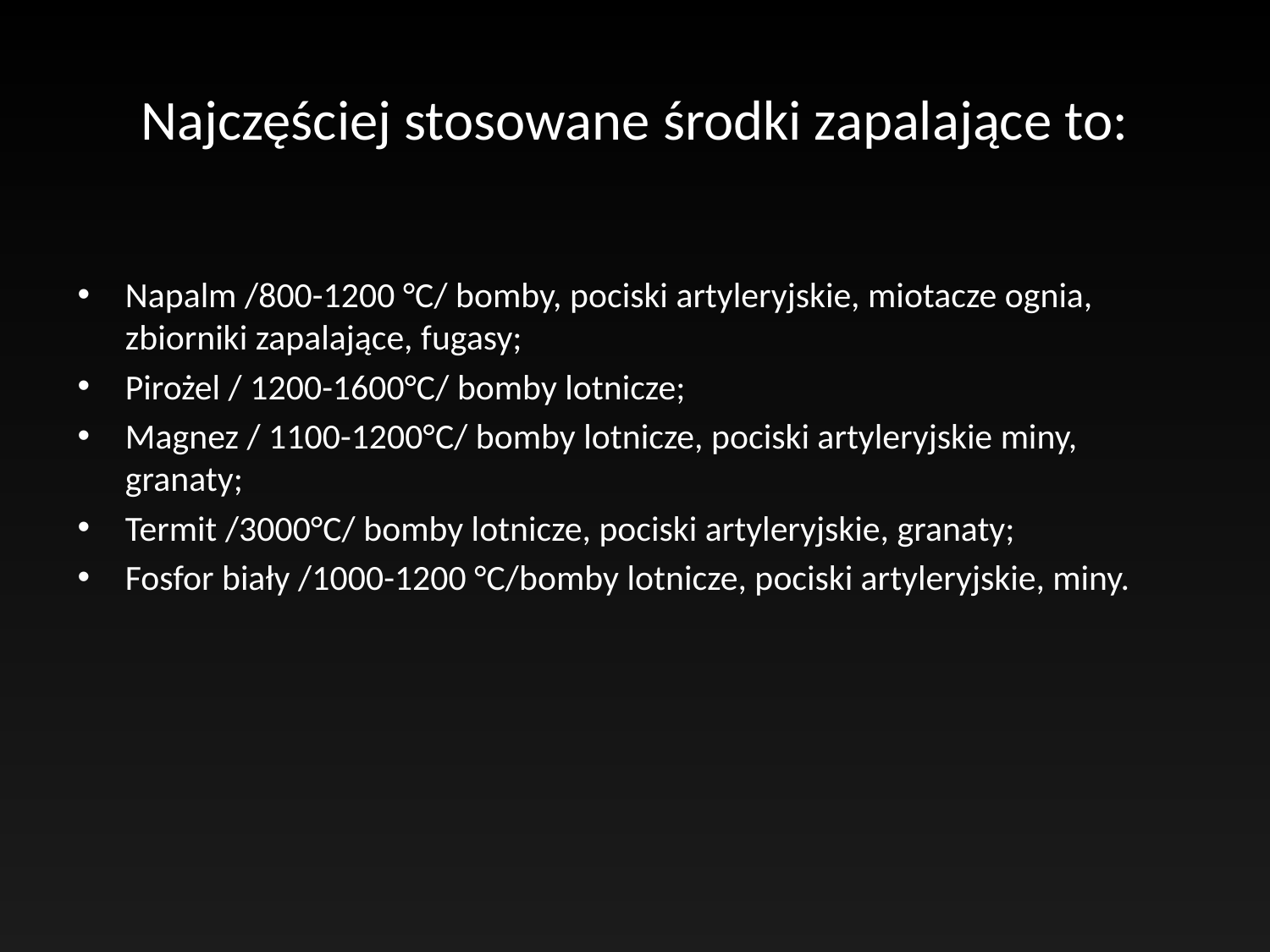

# Najczęściej stosowane środki zapalające to:
Napalm /800-1200 °C/ bomby, pociski artyleryjskie, miotacze ognia, zbiorniki zapalające, fugasy;
Pirożel / 1200-1600°C/ bomby lotnicze;
Magnez / 1100-1200°C/ bomby lotnicze, pociski artyleryjskie miny, granaty;
Termit /3000°C/ bomby lotnicze, pociski artyleryjskie, granaty;
Fosfor biały /1000-1200 °C/bomby lotnicze, pociski artyleryjskie, miny.